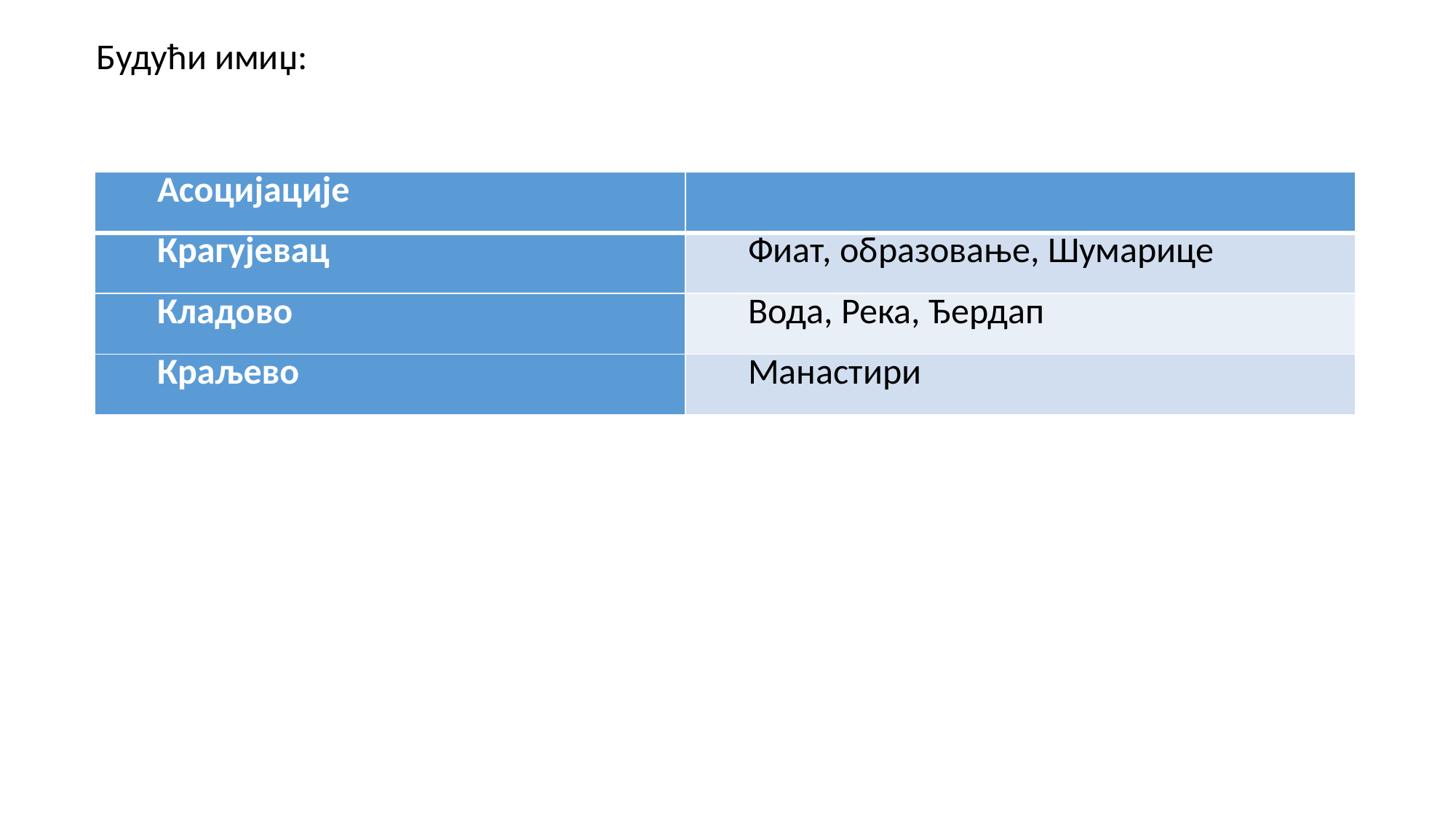

Будући имиџ:
| Асоцијације |  |
| --- | --- |
| Крагујевац | Фиат, образовање, Шумарице |
| Кладово | Вода, Река, Ђердап |
| Краљево | Манастири |